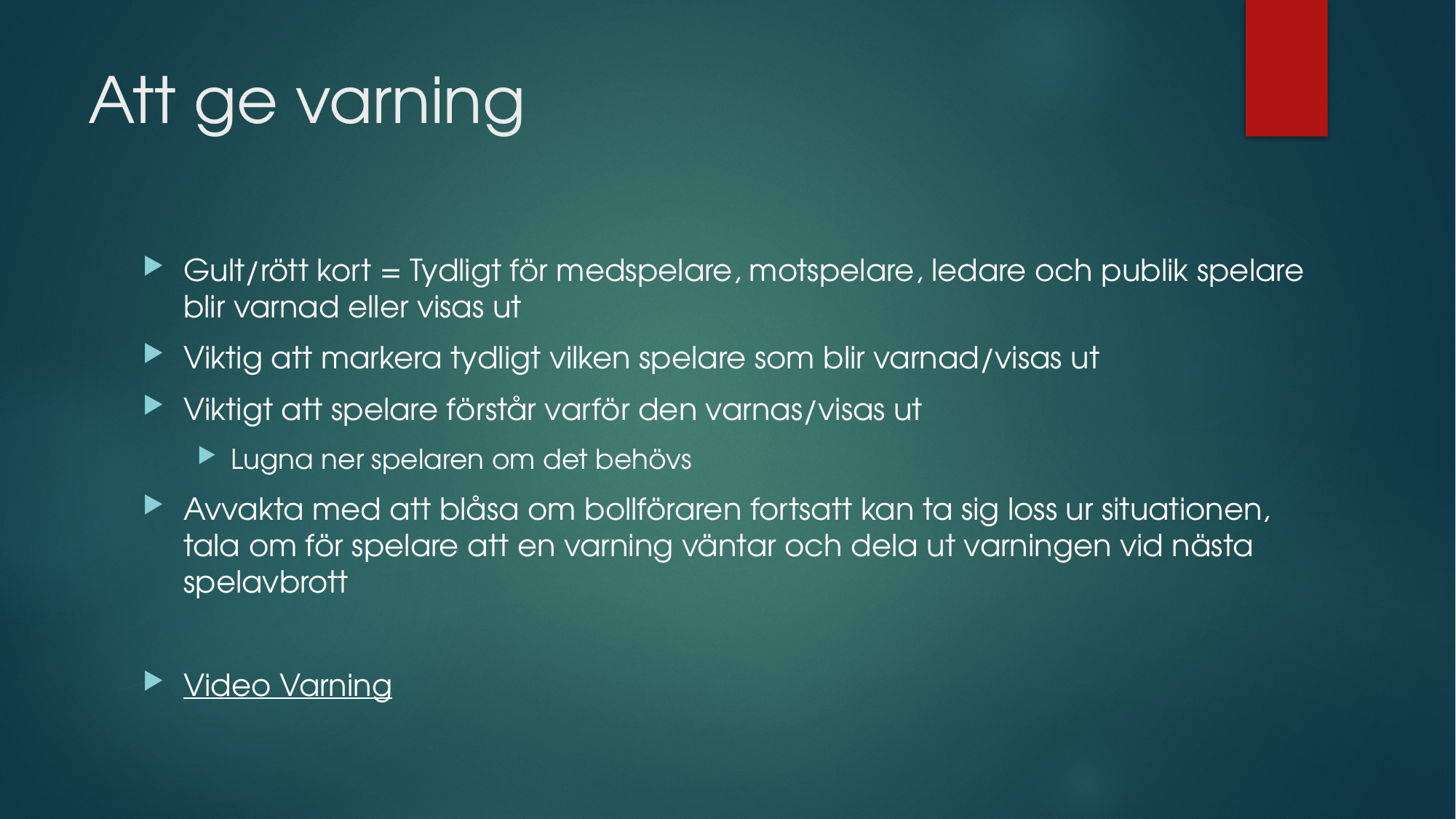

# Att ge varning
Gult/rött kort = Tydligt för medspelare, motspelare, ledare och publik spelare blir varnad eller visas ut
Viktig att markera tydligt vilken spelare som blir varnad/visas ut
Viktigt att spelare förstår varför den varnas/visas ut
Lugna ner spelaren om det behövs
Avvakta med att blåsa om bollföraren fortsatt kan ta sig loss ur situationen, tala om för spelare att en varning väntar och dela ut varningen vid nästa spelavbrott

Video Varning